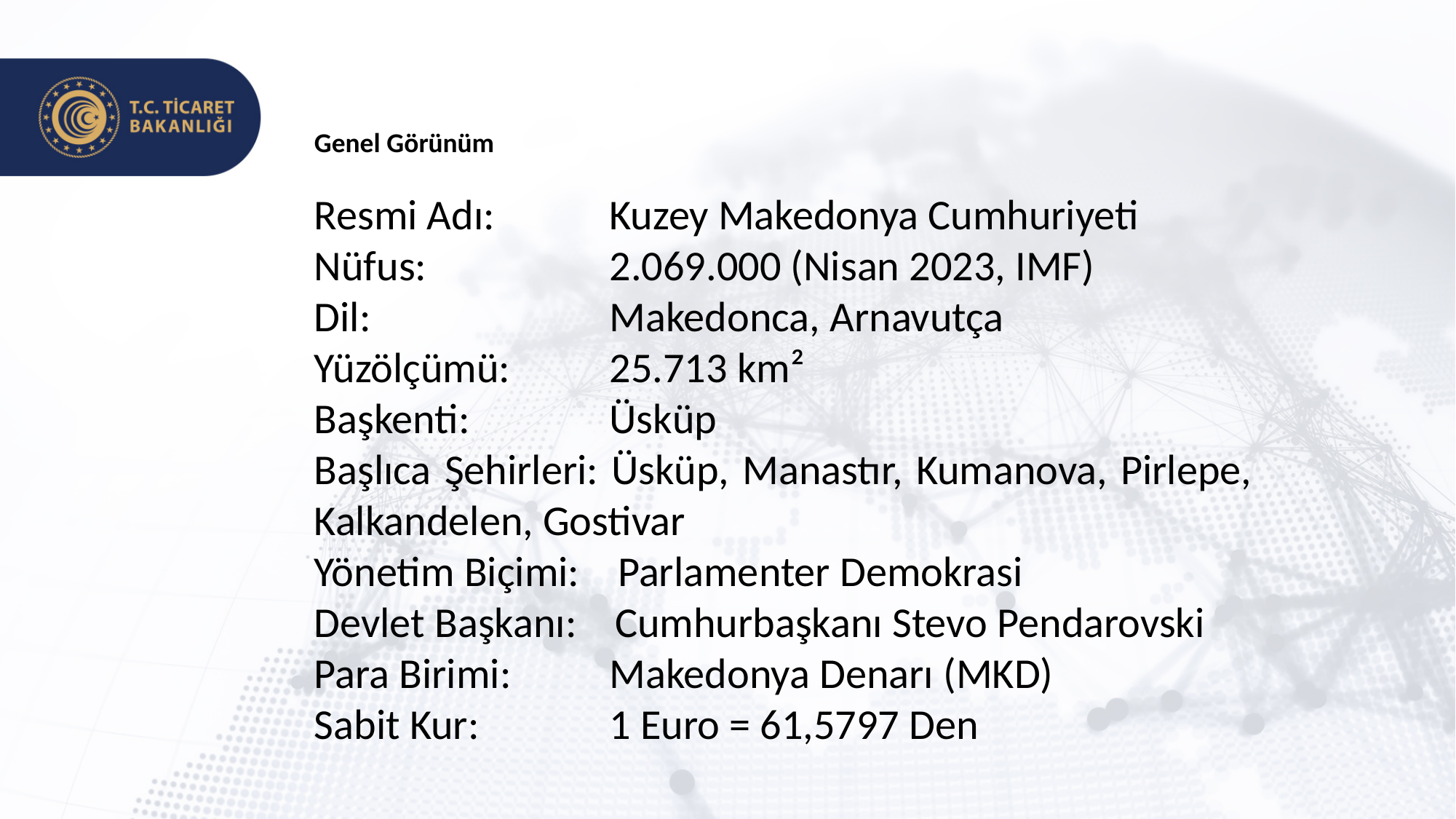

Genel Görünüm
Resmi Adı: 	        Kuzey Makedonya Cumhuriyeti
Nüfus: 	        2.069.000 (Nisan 2023, IMF)
Dil: 		        Makedonca, Arnavutça
Yüzölçümü:	        25.713 km²
Başkenti: 	        Üsküp
Başlıca Şehirleri: Üsküp, Manastır, Kumanova, Pirlepe, Kalkandelen, Gostivar
Yönetim Biçimi:    Parlamenter Demokrasi
Devlet Başkanı:    Cumhurbaşkanı Stevo Pendarovski
Para Birimi:	        Makedonya Denarı (MKD)
Sabit Kur:	        1 Euro = 61,5797 Den